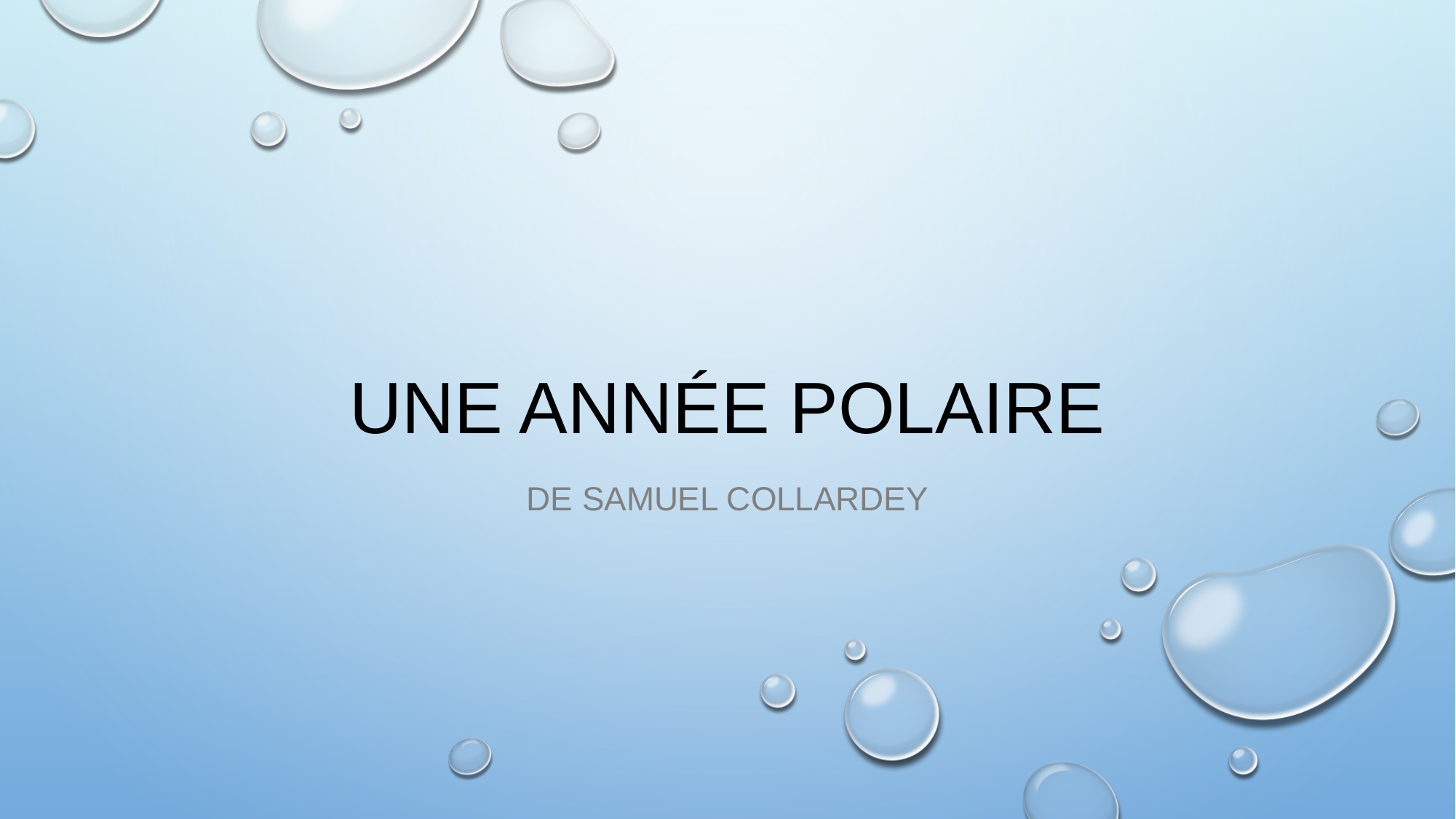

# Une année polaire
De Samuel Collardey